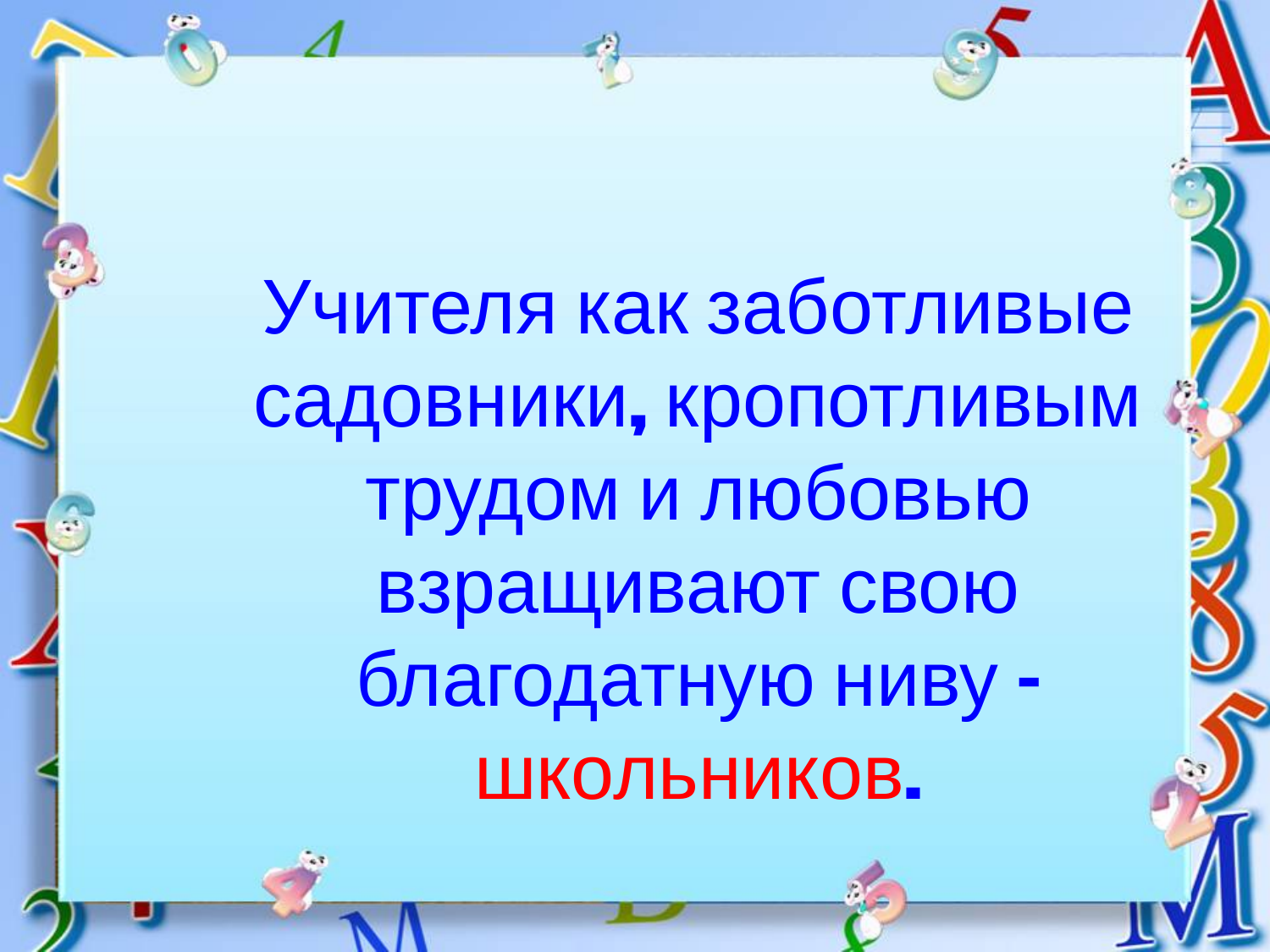

# Учителя как заботливые садовники, кропотливым трудом и любовью взращивают свою благодатную ниву – школьников.